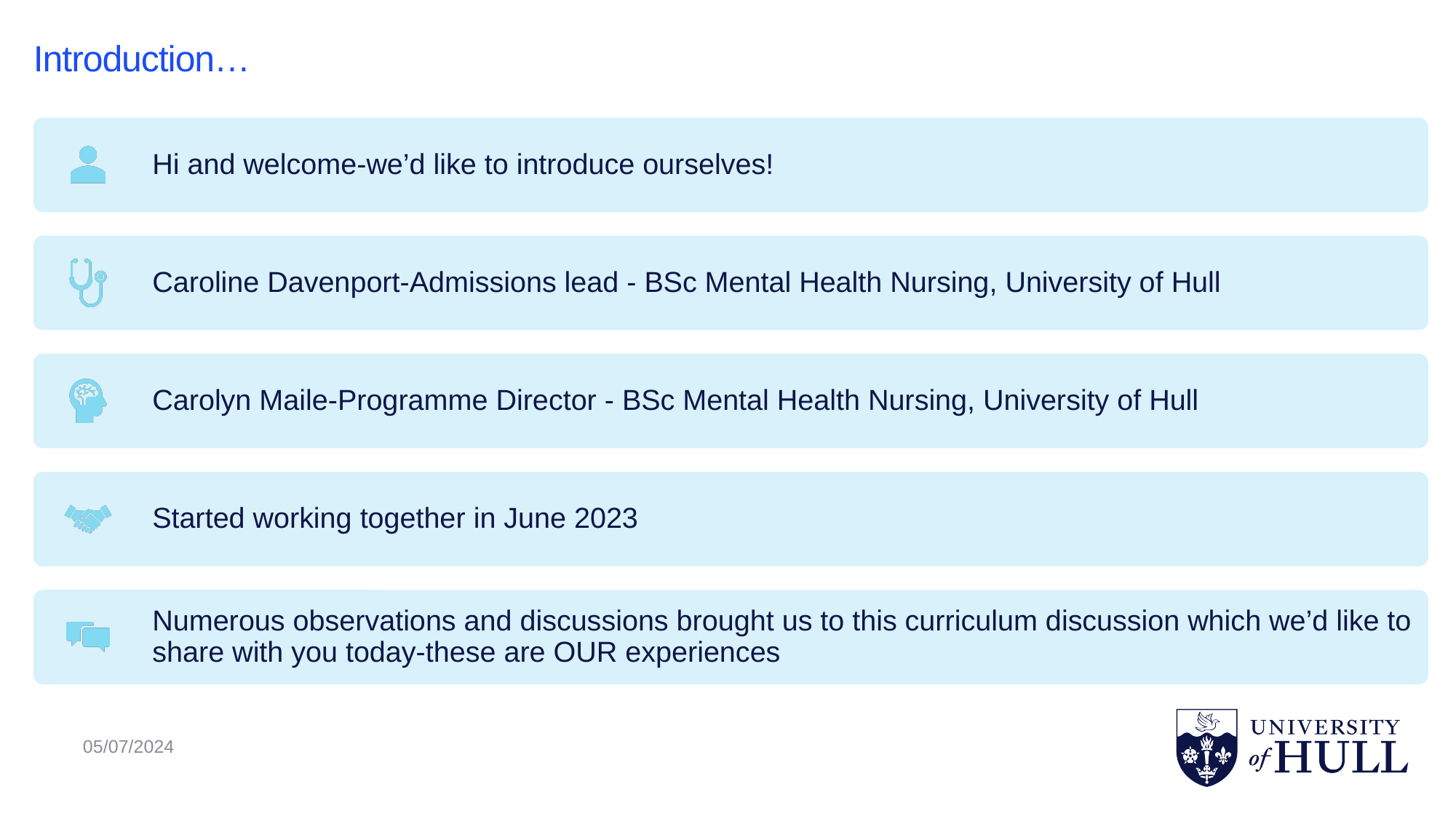

# Introduction…
Hi and welcome-we’d like to introduce ourselves!
Caroline Davenport-Admissions lead - BSc Mental Health Nursing, University of Hull
Carolyn Maile-Programme Director - BSc Mental Health Nursing, University of Hull
Started working together in June 2023
Numerous observations and discussions brought us to this curriculum discussion which we’d like to share with you today-these are OUR experiences
05/07/2024